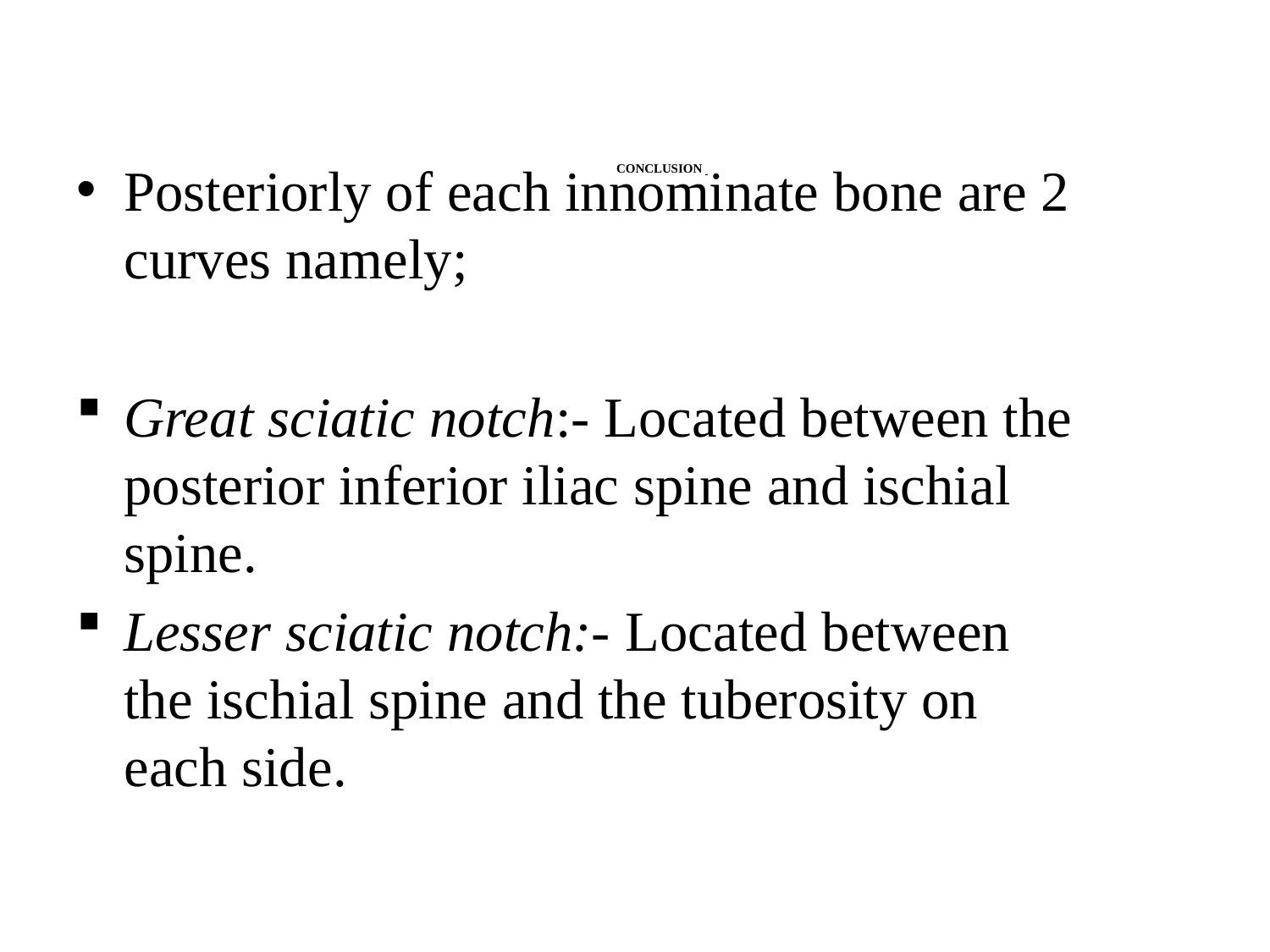

# CONCLUSION
Posteriorly of each innominate bone are 2 curves namely;

Great sciatic notch:- Located between the posterior inferior iliac spine and ischial spine.
Lesser sciatic notch:- Located between the ischial spine and the tuberosity on each side.